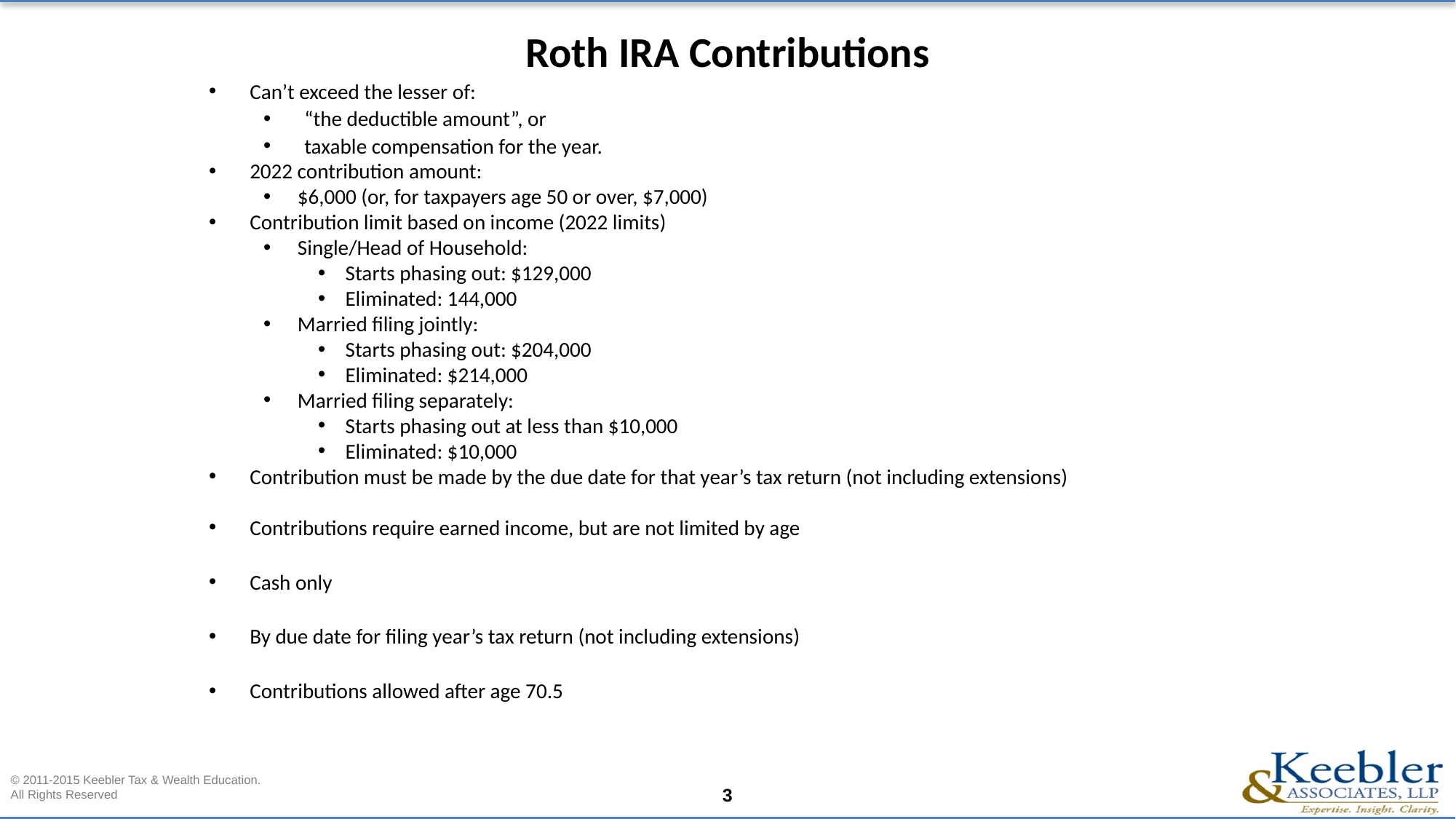

Roth IRA Contributions
Can’t exceed the lesser of:
“the deductible amount”, or
taxable compensation for the year.
2022 contribution amount:
$6,000 (or, for taxpayers age 50 or over, $7,000)
Contribution limit based on income (2022 limits)
Single/Head of Household:
Starts phasing out: $129,000
Eliminated: 144,000
Married filing jointly:
Starts phasing out: $204,000
Eliminated: $214,000
Married filing separately:
Starts phasing out at less than $10,000
Eliminated: $10,000
Contribution must be made by the due date for that year’s tax return (not including extensions)

Contributions require earned income, but are not limited by age

Cash only

By due date for filing year’s tax return (not including extensions)

Contributions allowed after age 70.5